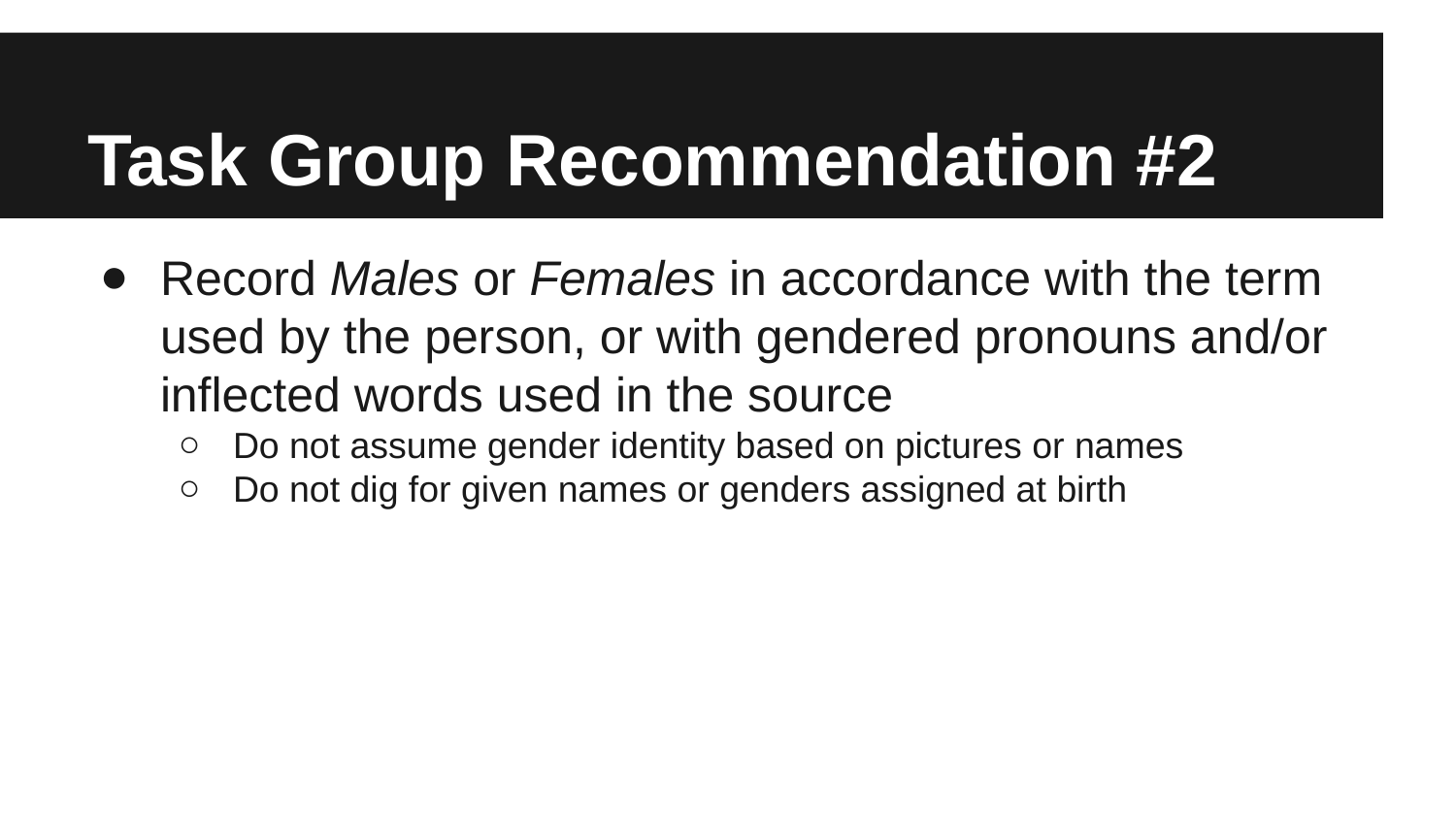

# Task Group Recommendation #2
Record Males or Females in accordance with the term used by the person, or with gendered pronouns and/or inflected words used in the source
Do not assume gender identity based on pictures or names
Do not dig for given names or genders assigned at birth